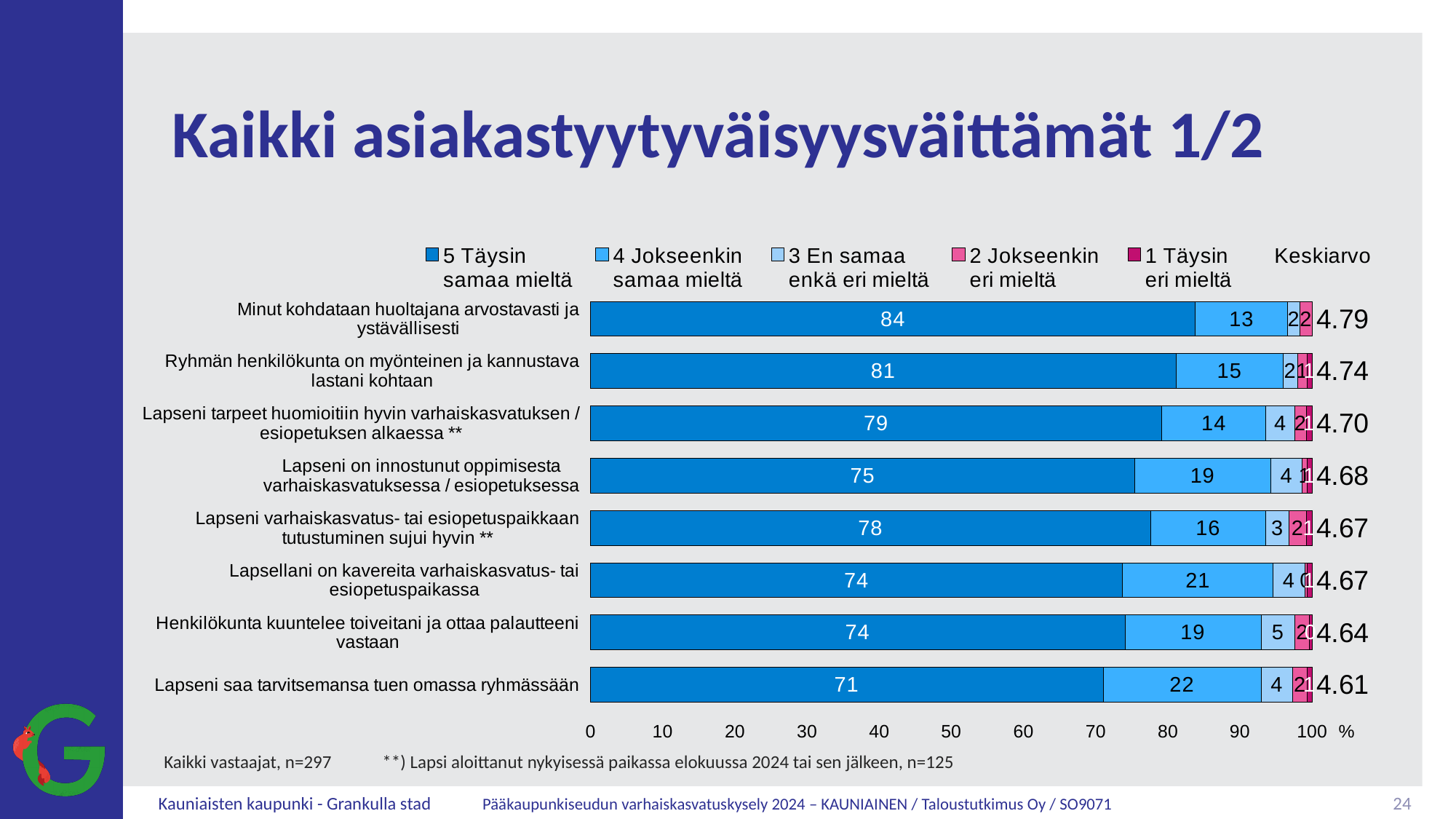

# Kaikki asiakastyytyväisyysväittämät 1/2

### Chart

| Category | 5 Täysin
samaa mieltä | 4 Jokseenkin
samaa mieltä | 3 En samaa
enkä eri mieltä | 2 Jokseenkin
eri mieltä | 1 Täysin
eri mieltä | Keskiarvo |
|---|---|---|---|---|---|---|
| Minut kohdataan huoltajana arvostavasti ja ystävällisesti​ | 83.83838 | 12.79461 | 1.6835 | 1.6835 | None | 4.79 |
| Ryhmän henkilökunta on myönteinen ja kannustava lastani kohtaan | 81.14478 | 14.81481 | 2.0202 | 1.3468 | 0.6734 | 4.74 |
| Lapseni tarpeet huomioitiin hyvin varhaiskasvatuksen / esiopetuksen alkaessa ** | 79.2 | 14.4 | 4.0 | 1.6 | 0.8 | 4.7 |
| Lapseni on innostunut oppimisesta varhaiskasvatuksessa / esiopetuksessa | 75.42088 | 18.85522 | 4.3771 | 0.6734 | 0.6734 | 4.68 |
| Lapseni varhaiskasvatus- tai esiopetuspaikkaan tutustuminen sujui hyvin ** | 77.6 | 16.0 | 3.2 | 2.4 | 0.8 | 4.67 |
| Lapsellani on kavereita varhaiskasvatus- tai esiopetuspaikassa | 73.73737 | 20.87542 | 4.3771 | 0.3367 | 0.6734 | 4.67 |
| Henkilökunta kuuntelee toiveitani ja ottaa palautteeni vastaan | 74.07407 | 18.85522 | 4.7138 | 2.0202 | 0.3367 | 4.64 |
| Lapseni saa tarvitsemansa tuen omassa ryhmässään | 71.04377 | 21.88552 | 4.3771 | 2.0202 | 0.6734 | 4.61 |
Kaikki vastaajat, n=297	**) Lapsi aloittanut nykyisessä paikassa elokuussa 2024 tai sen jälkeen, n=125
24